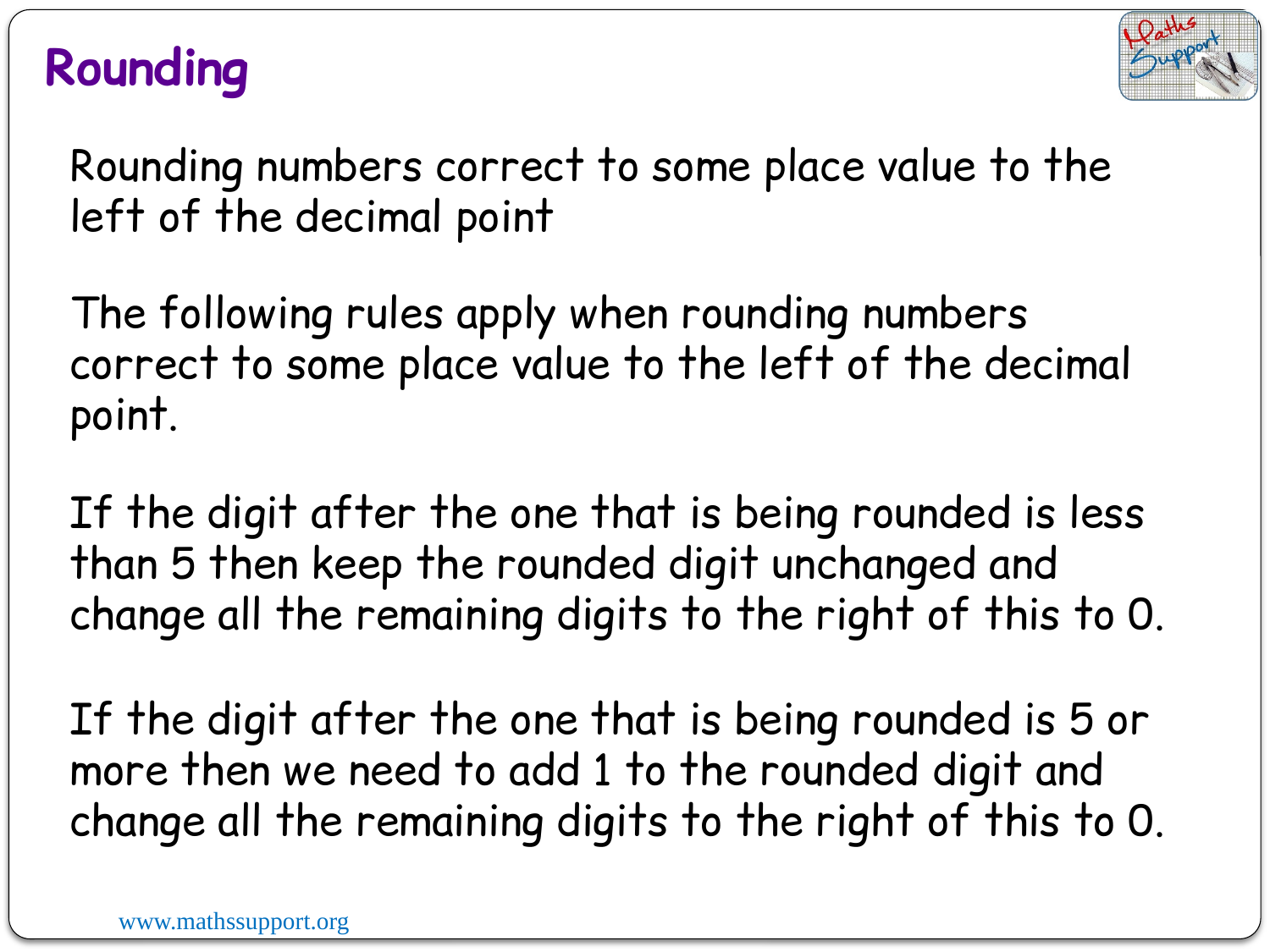

Rounding
Rounding numbers correct to some place value to the left of the decimal point
The following rules apply when rounding numbers correct to some place value to the left of the decimal point.
If the digit after the one that is being rounded is less than 5 then keep the rounded digit unchanged and change all the remaining digits to the right of this to 0.
If the digit after the one that is being rounded is 5 or more then we need to add 1 to the rounded digit and change all the remaining digits to the right of this to 0.